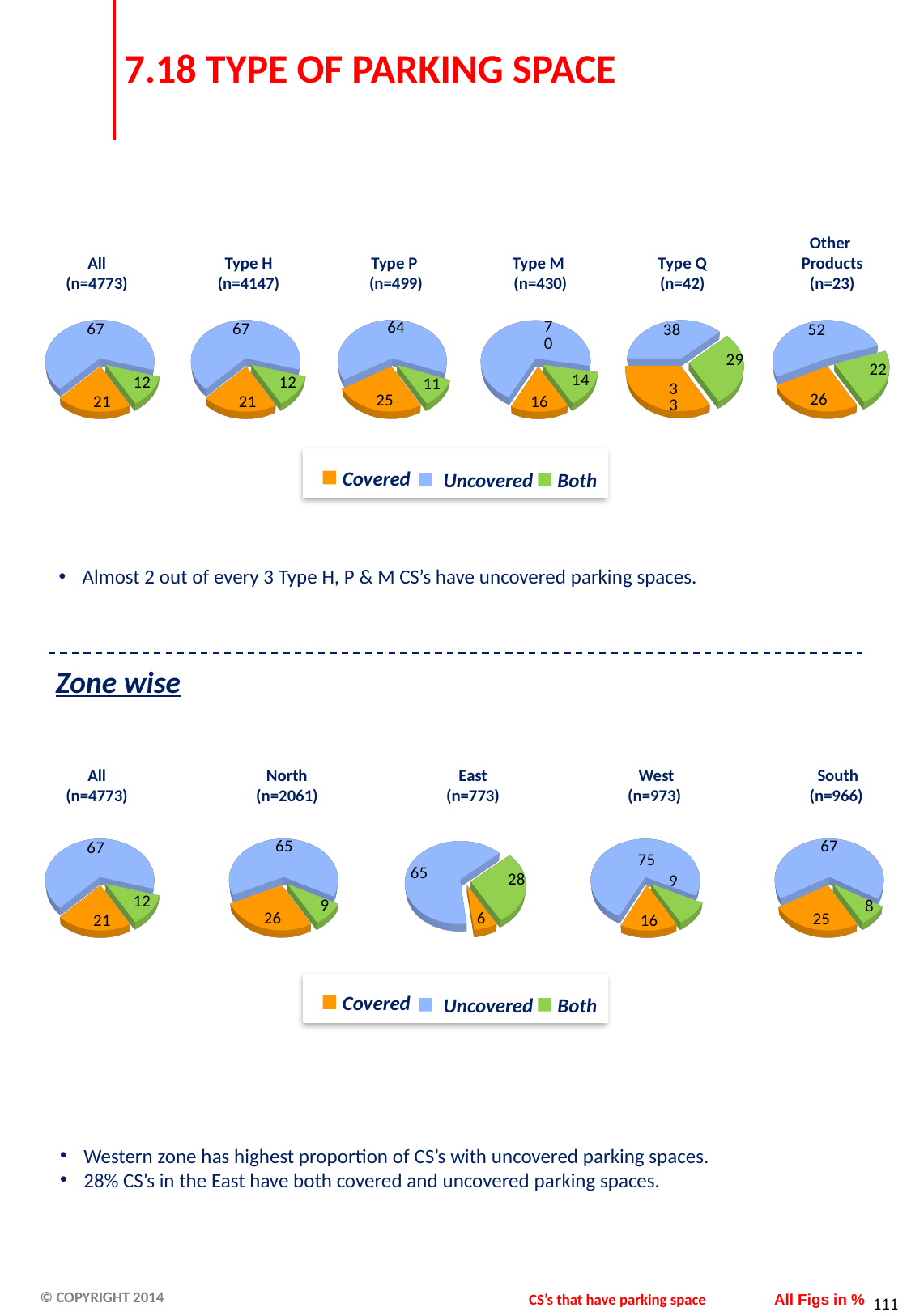

# 7.18 TYPE OF PARKING SPACE
Other
Products
(n=23)
All
(n=4773)
Type H
(n=4147)
Type P
(n=499)
Type M
(n=430)
Type Q
(n=42)

[unsupported chart]

[unsupported chart]

[unsupported chart]

[unsupported chart]

[unsupported chart]

[unsupported chart]

Covered

 Uncovered

Both

Almost 2 out of every 3 Type H, P & M CS’s have uncovered parking spaces.
Zone wise
All
(n=4773)
North
(n=2061)
East
(n=773)
 West
(n=973)
 South
(n=966)

[unsupported chart]

[unsupported chart]

[unsupported chart]

[unsupported chart]

[unsupported chart]

Covered

 Uncovered

Both

Western zone has highest proportion of CS’s with uncovered parking spaces.
28% CS’s in the East have both covered and uncovered parking spaces.
CS’s that have parking space
All Figs in %